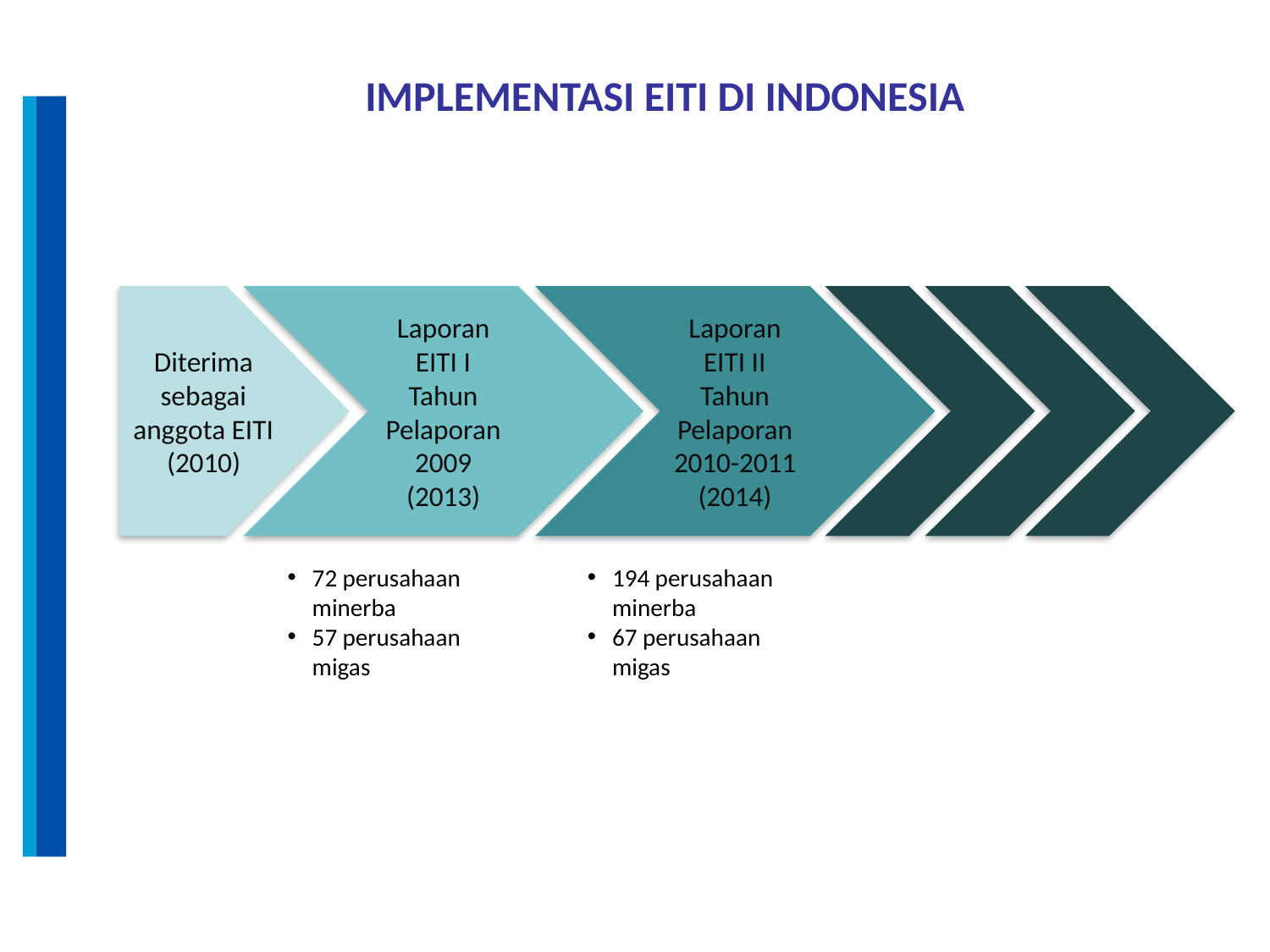

IMPLEMENTASI EITI DI INDONESIA

Diterima sebagai anggota EITI (2010)
Laporan EITI I Tahun Pelaporan 2009
(2013)
Laporan EITI II
Tahun Pelaporan 2010-2011
(2014)

72 perusahaan minerba
57 perusahaan migas
194 perusahaan minerba
67 perusahaan migas